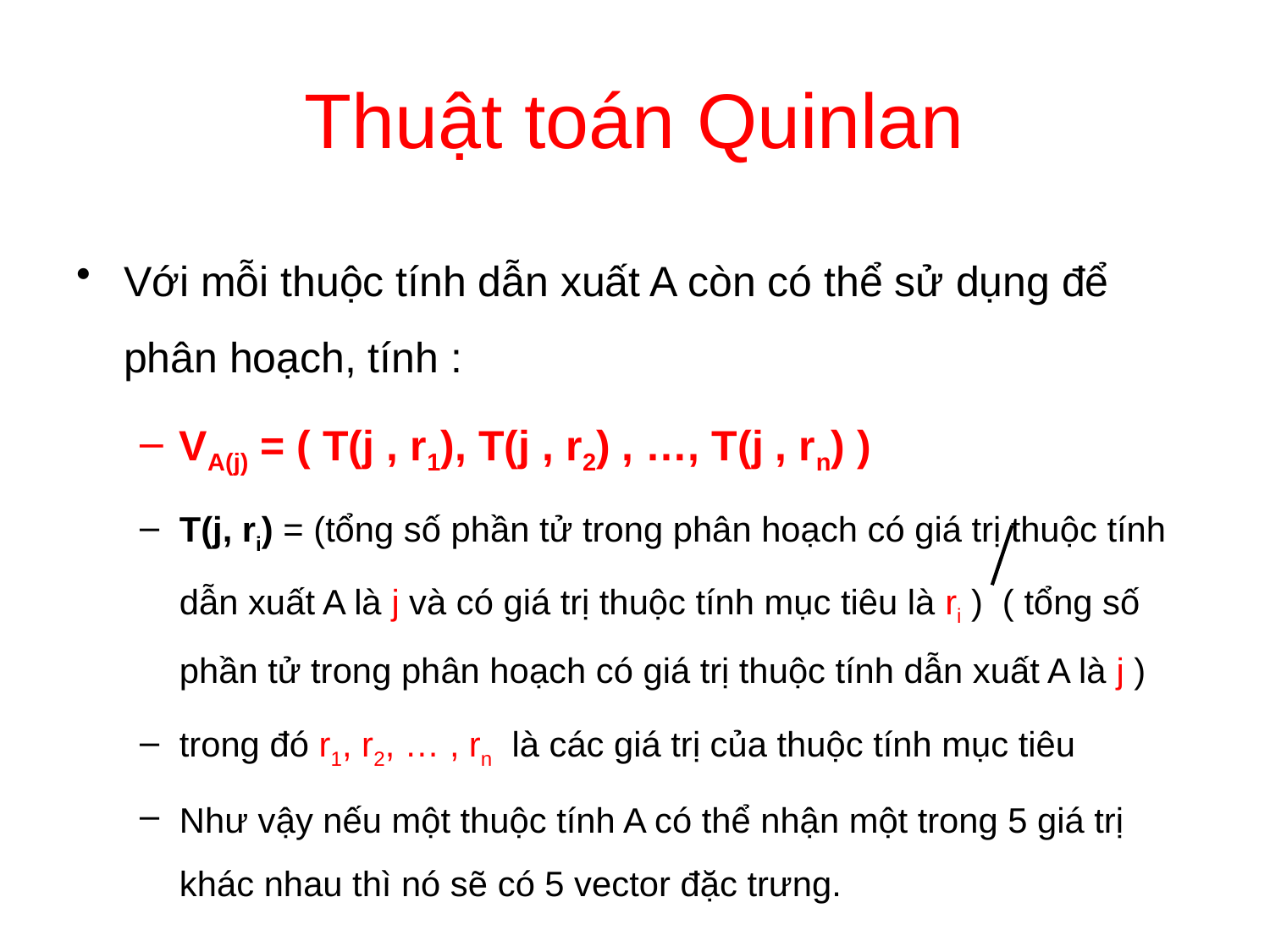

# Thuật toán Quinlan
Với mỗi thuộc tính dẫn xuất A còn có thể sử dụng để phân hoạch, tính :
VA(j) = ( T(j , r1), T(j , r2) , …, T(j , rn) )
T(j, ri) = (tổng số phần tử trong phân hoạch có giá trị thuộc tính dẫn xuất A là j và có giá trị thuộc tính mục tiêu là ri )  ( tổng số phần tử trong phân hoạch có giá trị thuộc tính dẫn xuất A là j )
trong đó r1, r2, … , rn  là các giá trị của thuộc tính mục tiêu
Như vậy nếu một thuộc tính A có thể nhận một trong 5 giá trị khác nhau thì nó sẽ có 5 vector đặc trưng.